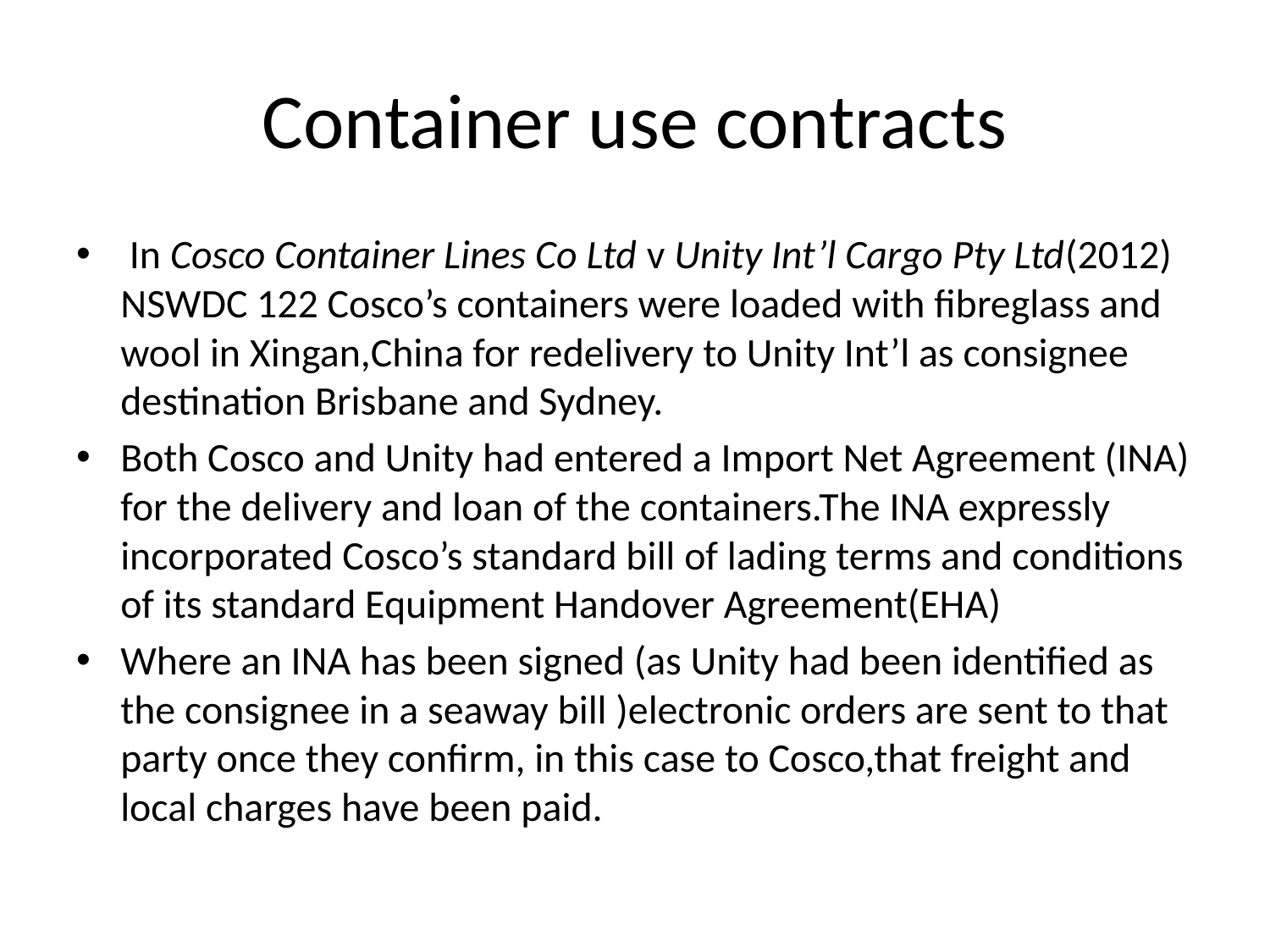

# Container use contracts
 In Cosco Container Lines Co Ltd v Unity Int’l Cargo Pty Ltd(2012) NSWDC 122 Cosco’s containers were loaded with fibreglass and wool in Xingan,China for redelivery to Unity Int’l as consignee destination Brisbane and Sydney.
Both Cosco and Unity had entered a Import Net Agreement (INA) for the delivery and loan of the containers.The INA expressly incorporated Cosco’s standard bill of lading terms and conditions of its standard Equipment Handover Agreement(EHA)
Where an INA has been signed (as Unity had been identified as the consignee in a seaway bill )electronic orders are sent to that party once they confirm, in this case to Cosco,that freight and local charges have been paid.